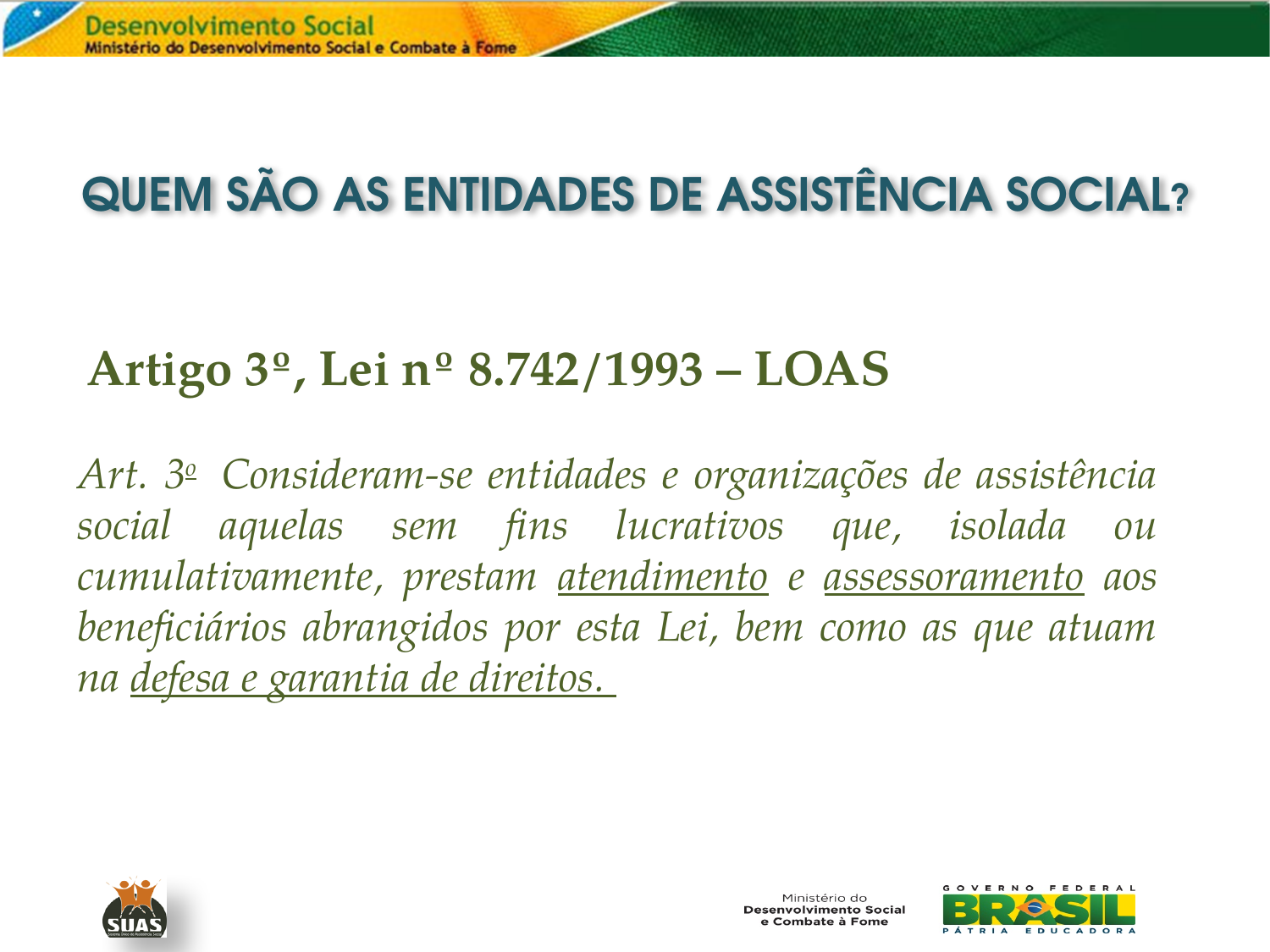

QUEM SÃO AS ENTIDADES DE ASSISTÊNCIA SOCIAL?

 Artigo 3º, Lei nº 8.742/1993 – LOAS

Art. 3o  Consideram-se entidades e organizações de assistência social aquelas sem fins lucrativos que, isolada ou cumulativamente, prestam atendimento e assessoramento aos beneficiários abrangidos por esta Lei, bem como as que atuam na defesa e garantia de direitos.